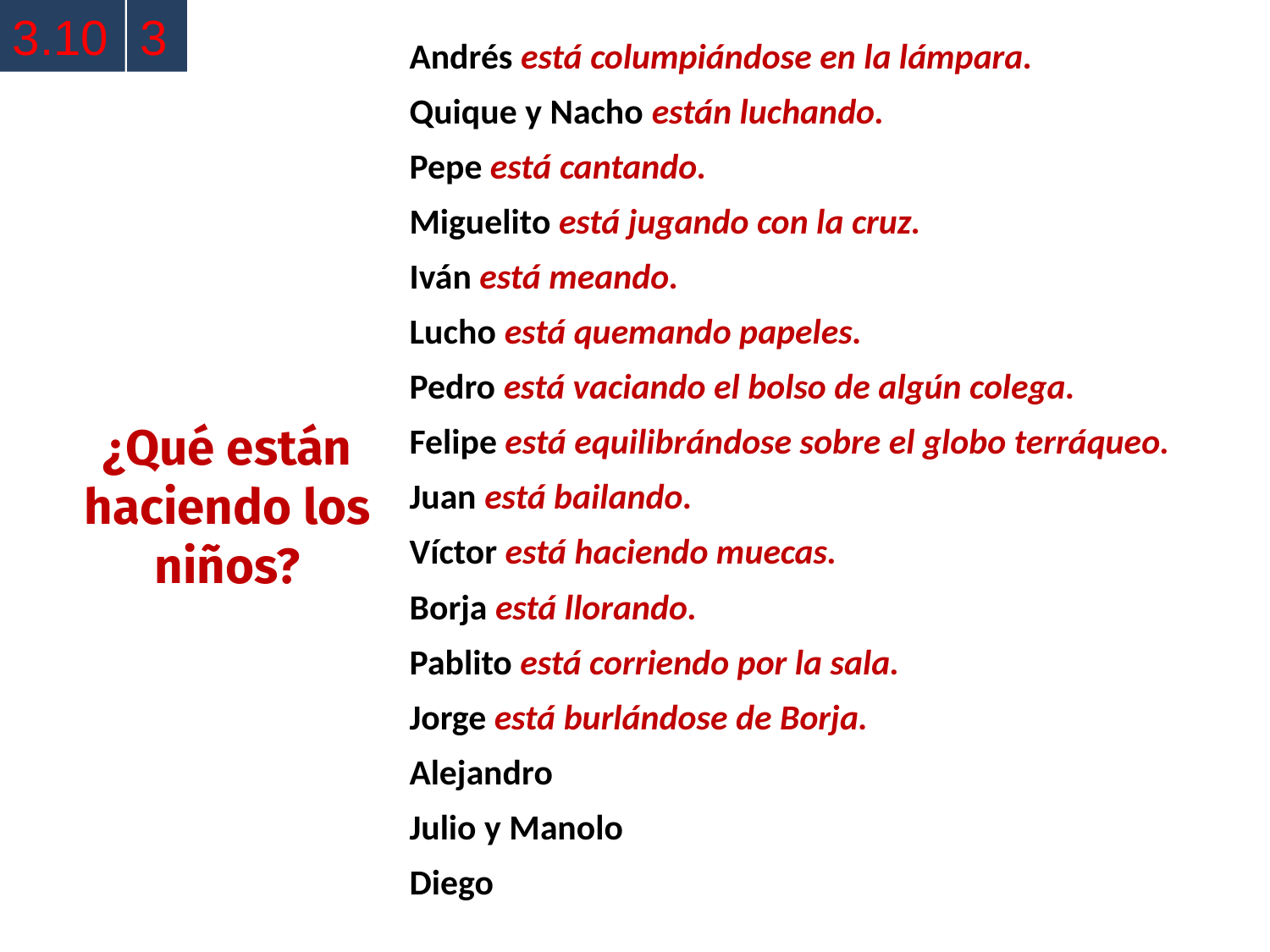

3.10
3
| Andrés está columpiándose en la lámpara. |
| --- |
| Quique y Nacho están luchando. |
| Pepe está cantando. |
| Miguelito está jugando con la cruz. |
| Iván está meando. |
| Lucho está quemando papeles. |
| Pedro está vaciando el bolso de algún colega. |
| Felipe está equilibrándose sobre el globo terráqueo. |
| Juan está bailando. |
| Víctor está haciendo muecas. |
| Borja está llorando. |
| Pablito está corriendo por la sala. |
| Jorge está burlándose de Borja. |
| Alejandro |
| Julio y Manolo |
| Diego |
¿Qué están haciendo los niños?